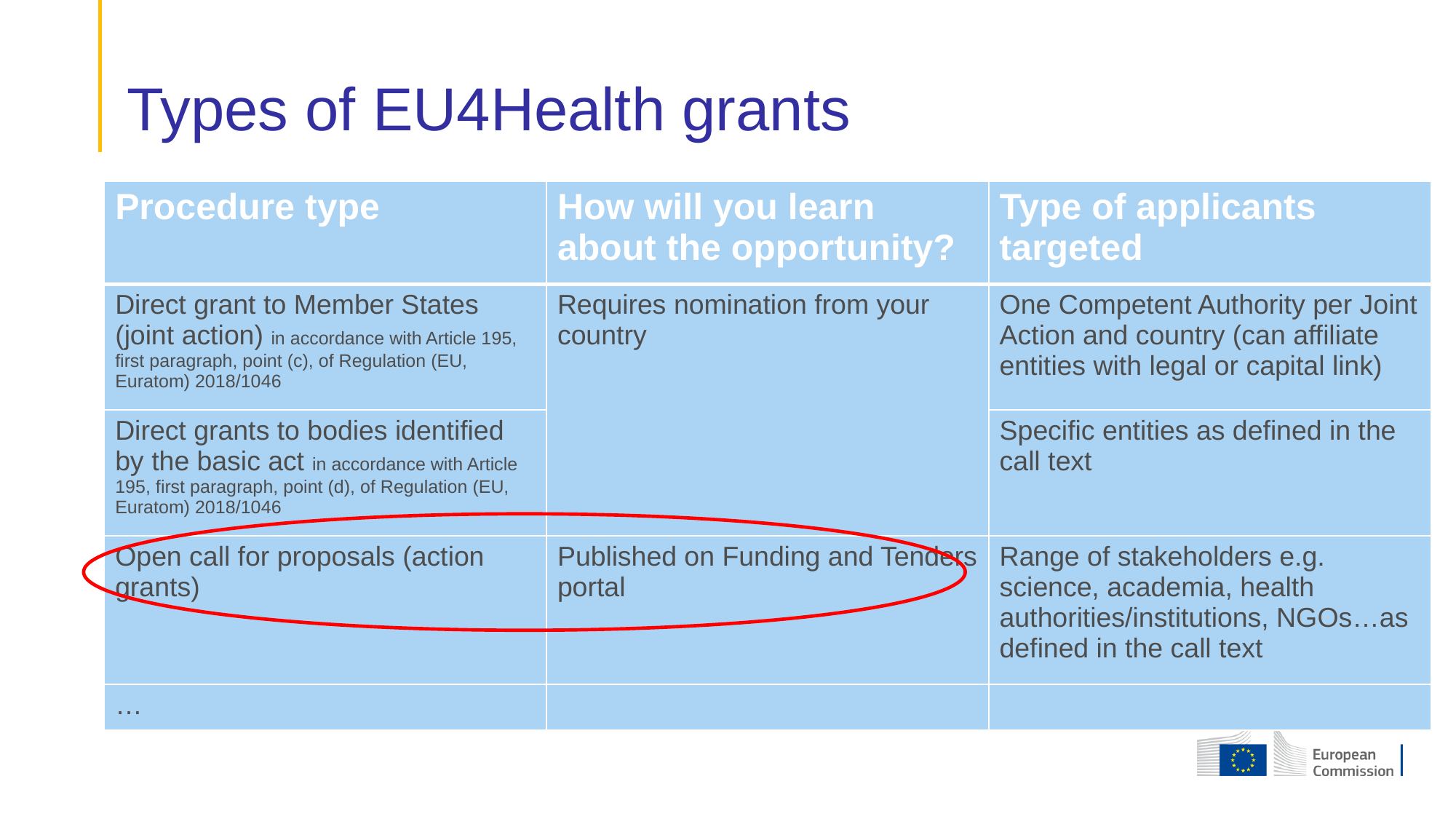

# Types of EU4Health grants
| Procedure type | How will you learn about the opportunity? | Type of applicants targeted |
| --- | --- | --- |
| Direct grant to Member States (joint action) in accordance with Article 195, first paragraph, point (c), of Regulation (EU, Euratom) 2018/1046 | Requires nomination from your country | One Competent Authority per Joint Action and country (can affiliate entities with legal or capital link) |
| Direct grants to bodies identified by the basic act in accordance with Article 195, first paragraph, point (d), of Regulation (EU, Euratom) 2018/1046 |  | Specific entities as defined in the call text |
| Open call for proposals (action grants) | Published on Funding and Tenders portal | Range of stakeholders e.g. science, academia, health authorities/institutions, NGOs…as defined in the call text |
| … |  |  |